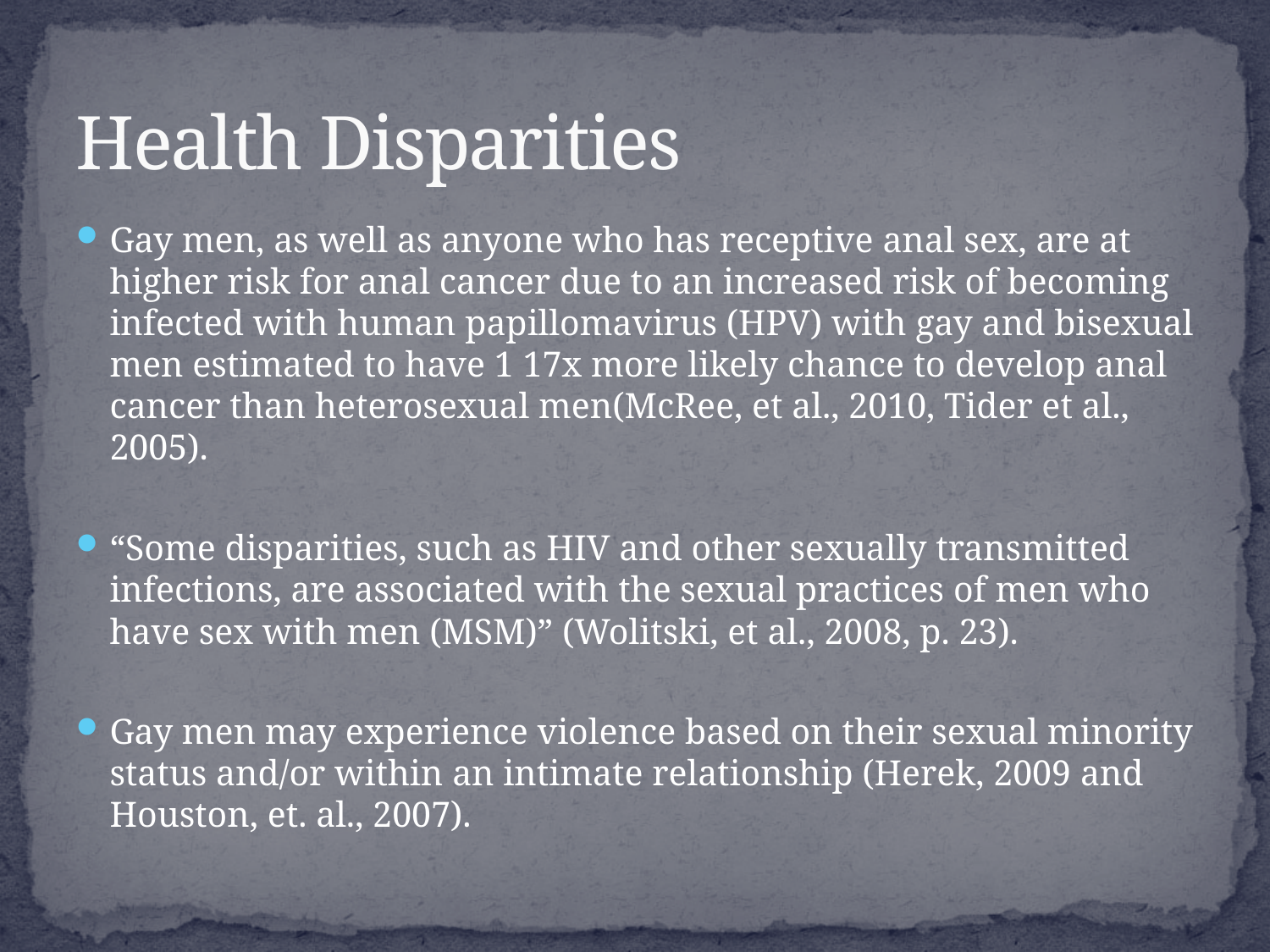

# Health Disparities
Gay men, as well as anyone who has receptive anal sex, are at higher risk for anal cancer due to an increased risk of becoming infected with human papillomavirus (HPV) with gay and bisexual men estimated to have 1 17x more likely chance to develop anal cancer than heterosexual men(McRee, et al., 2010, Tider et al., 2005).

“Some disparities, such as HIV and other sexually transmitted infections, are associated with the sexual practices of men who have sex with men (MSM)” (Wolitski, et al., 2008, p. 23).

Gay men may experience violence based on their sexual minority status and/or within an intimate relationship (Herek, 2009 and Houston, et. al., 2007).